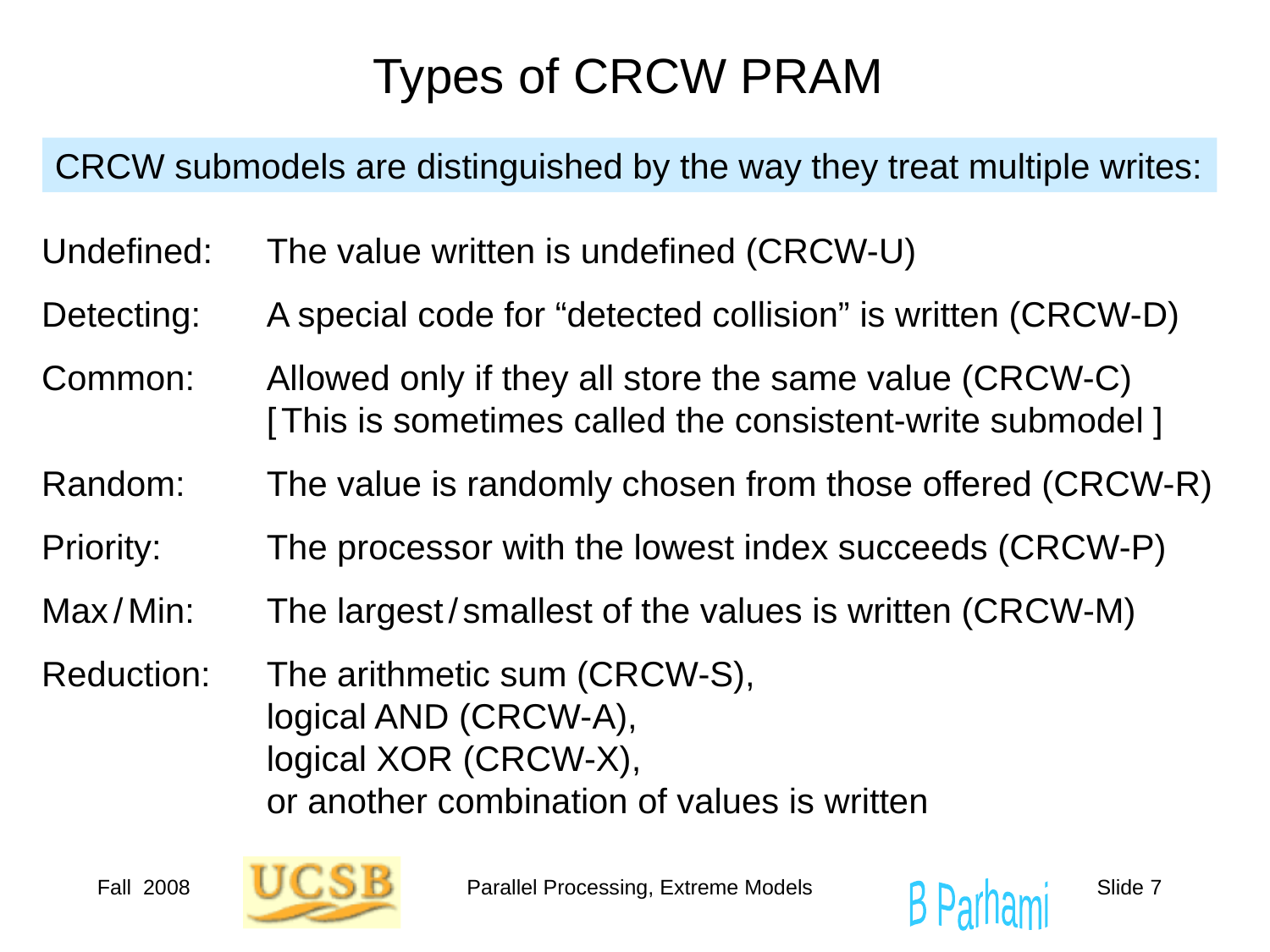

# Types of CRCW PRAM
CRCW submodels are distinguished by the way they treat multiple writes:
   Undefined:	The value written is undefined (CRCW-U)

   Detecting:	A special code for “detected collision” is written (CRCW-D)

   Common:	Allowed only if they all store the same value (CRCW-C)
		[ This is sometimes called the consistent-write submodel ]

   Random:	The value is randomly chosen from those offered (CRCW-R)

   Priority:	The processor with the lowest index succeeds (CRCW-P)

   Max / Min:	The largest / smallest of the values is written (CRCW-M)

   Reduction:	The arithmetic sum (CRCW-S),
		logical AND (CRCW-A),
		logical XOR (CRCW-X),
		or another combination of values is written
Fall  2008
Parallel Processing, Extreme Models
Slide 7